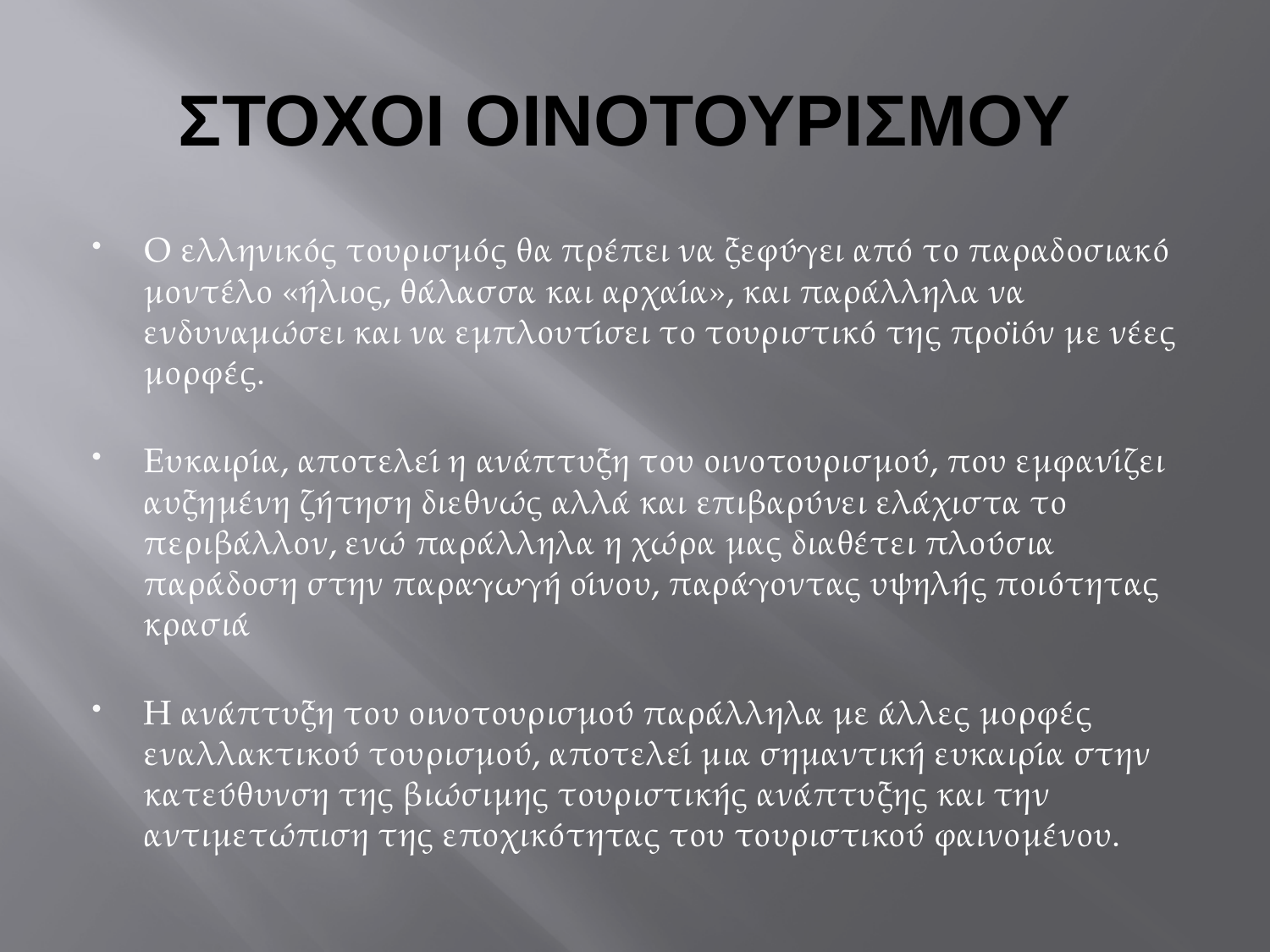

# ΣΤΟΧΟΙ ΟΙΝΟΤΟΥΡΙΣΜΟΥ
Ο ελληνικός τουρισμός θα πρέπει να ξεφύγει από το παραδοσιακό μοντέλο «ήλιος, θάλασσα και αρχαία», και παράλληλα να ενδυναμώσει και να εμπλουτίσει το τουριστικό της προϊόν με νέες μορφές.
Ευκαιρία, αποτελεί η ανάπτυξη του οινοτουρισμού, που εμφανίζει αυξημένη ζήτηση διεθνώς αλλά και επιβαρύνει ελάχιστα το περιβάλλον, ενώ παράλληλα η χώρα μας διαθέτει πλούσια παράδοση στην παραγωγή οίνου, παράγοντας υψηλής ποιότητας κρασιά
Η ανάπτυξη του οινοτουρισμού παράλληλα με άλλες μορφές εναλλακτικού τουρισμού, αποτελεί μια σημαντική ευκαιρία στην κατεύθυνση της βιώσιμης τουριστικής ανάπτυξης και την αντιμετώπιση της εποχικότητας του τουριστικού φαινομένου.